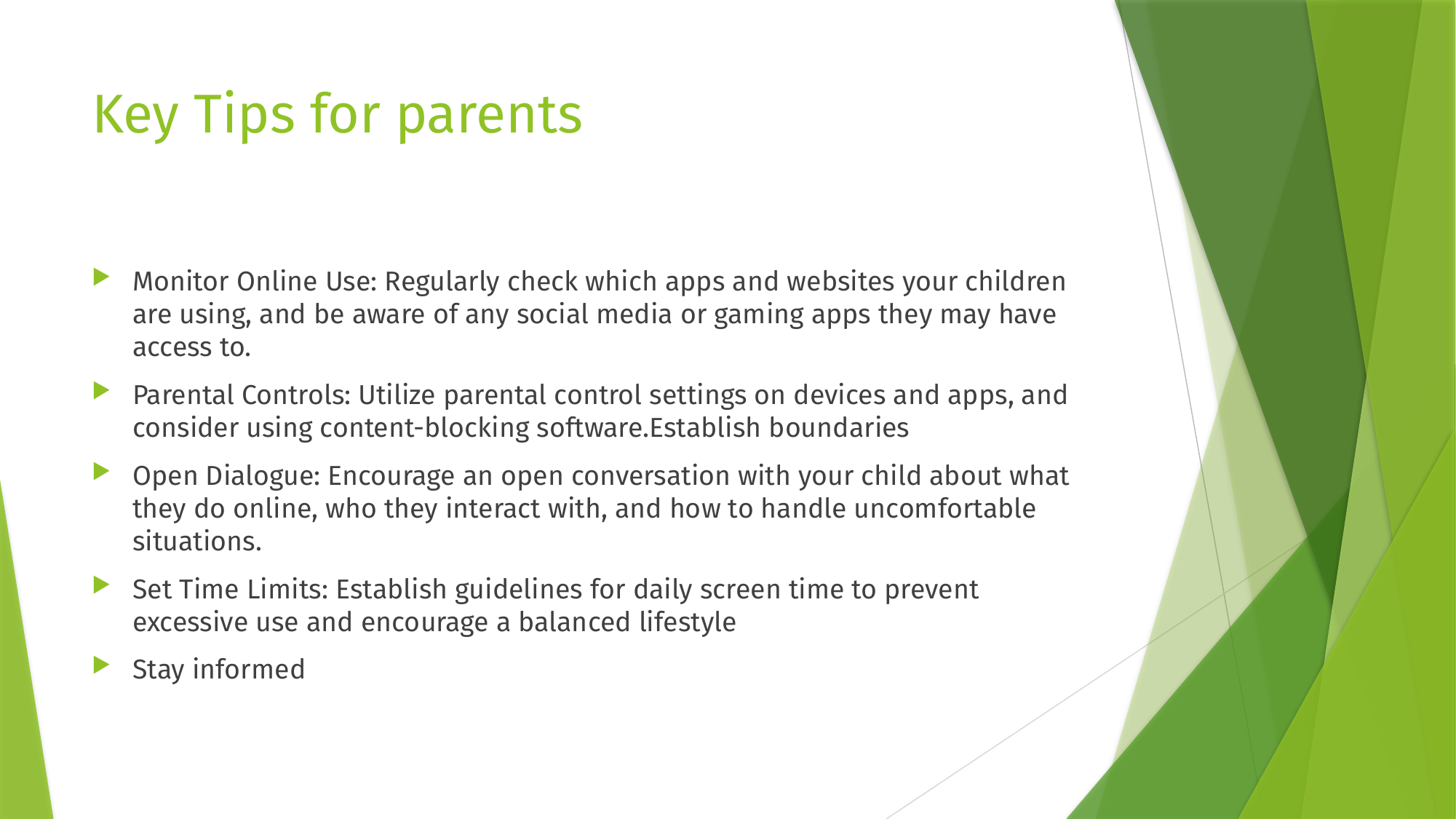

# Key Tips for parents
Monitor Online Use: Regularly check which apps and websites your children are using, and be aware of any social media or gaming apps they may have access to.
Parental Controls: Utilize parental control settings on devices and apps, and consider using content-blocking software.Establish boundaries
Open Dialogue: Encourage an open conversation with your child about what they do online, who they interact with, and how to handle uncomfortable situations.
Set Time Limits: Establish guidelines for daily screen time to prevent excessive use and encourage a balanced lifestyle
Stay informed